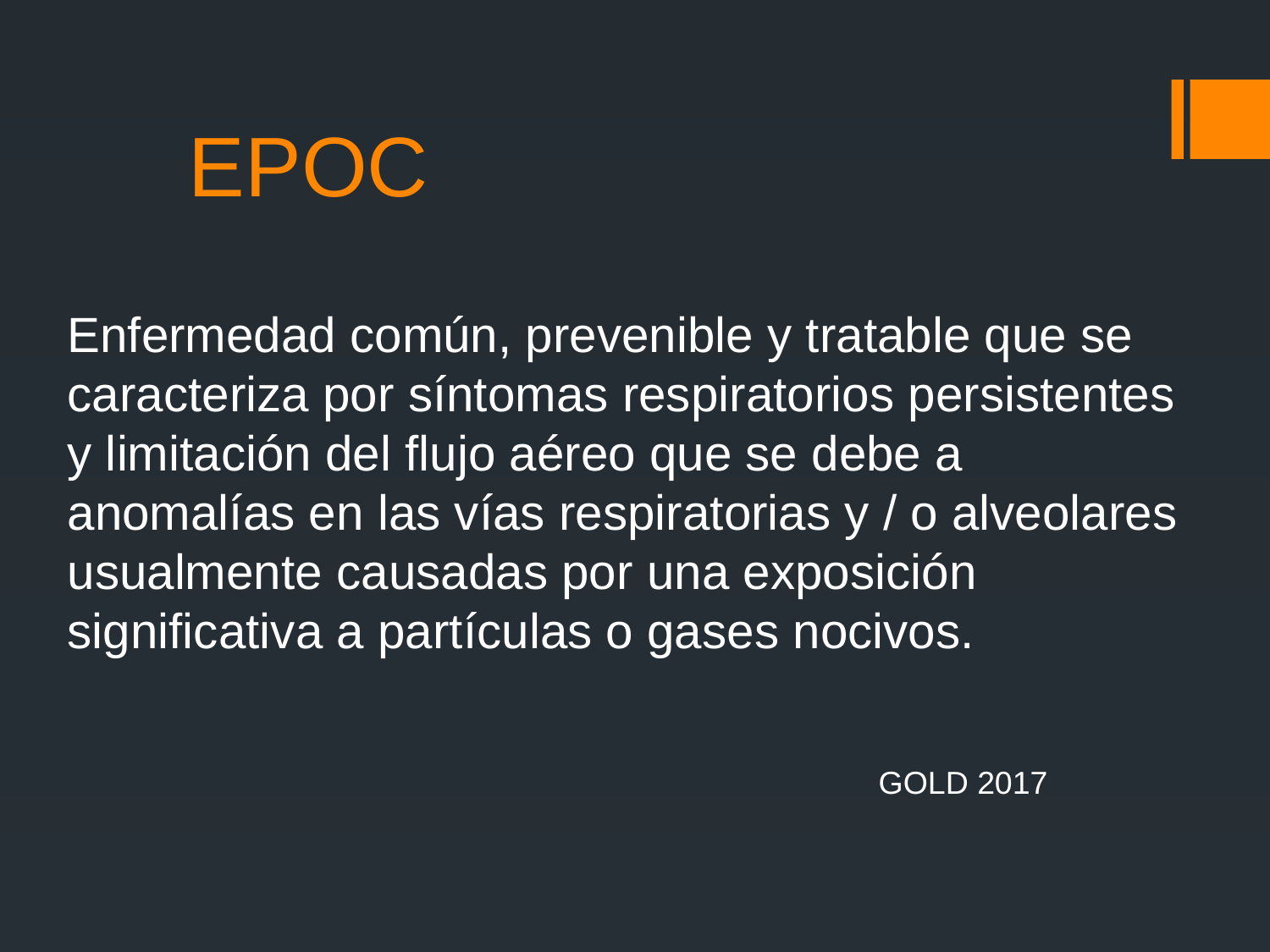

EPOC
Enfermedad común, prevenible y tratable que se caracteriza por síntomas respiratorios persistentes y limitación del flujo aéreo que se debe a anomalías en las vías respiratorias y / o alveolares usualmente causadas por una exposición significativa a partículas o gases nocivos.
GOLD 2017